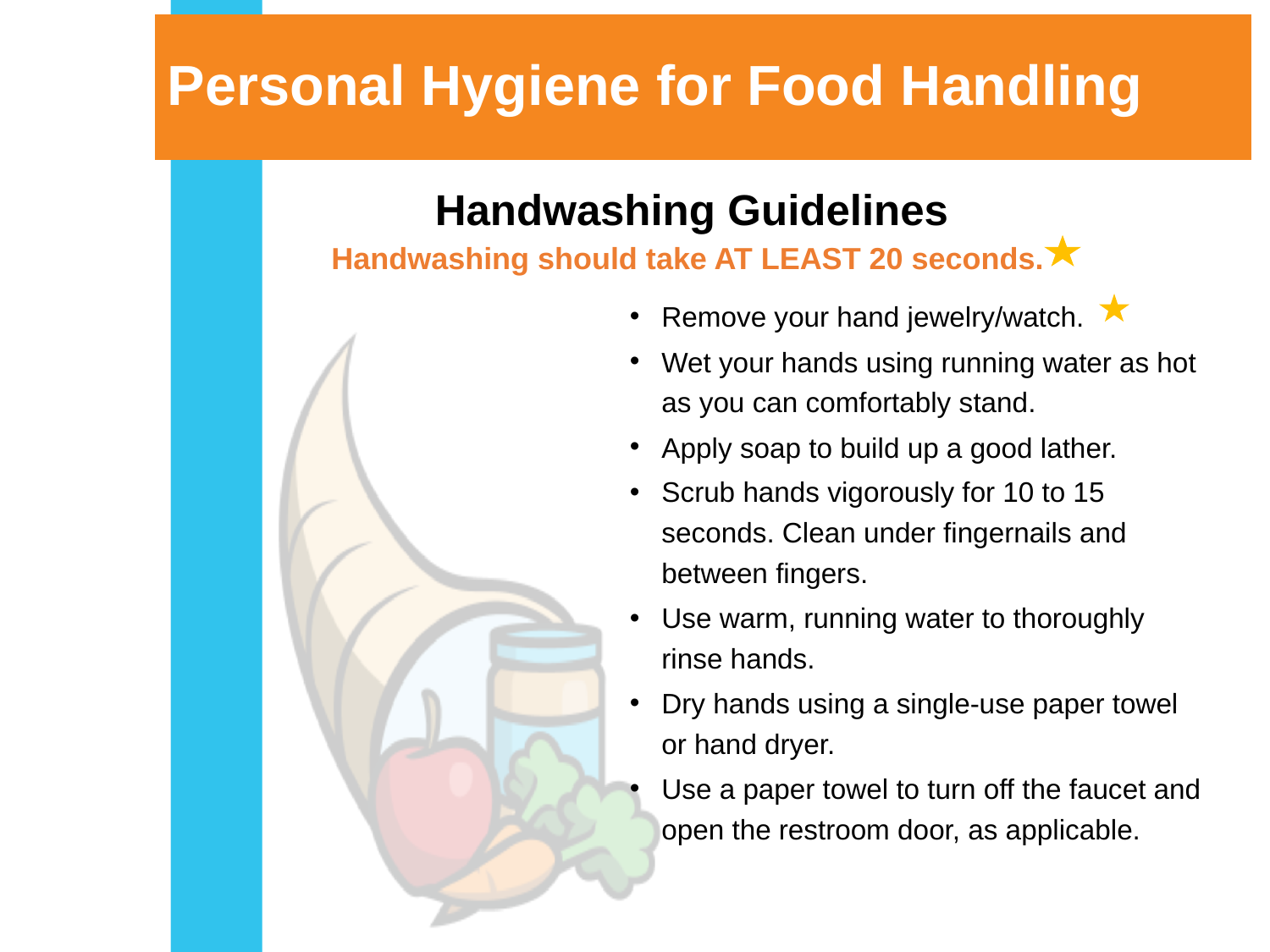

# Personal Hygiene for Food Handling
Handwashing Guidelines
Handwashing should take AT LEAST 20 seconds.

Remove your hand jewelry/watch.
Wet your hands using running water as hot as you can comfortably stand.
Apply soap to build up a good lather.
Scrub hands vigorously for 10 to 15 seconds. Clean under fingernails and between fingers.
Use warm, running water to thoroughly rinse hands.
Dry hands using a single-use paper towel or hand dryer.
Use a paper towel to turn off the faucet and open the restroom door, as applicable.